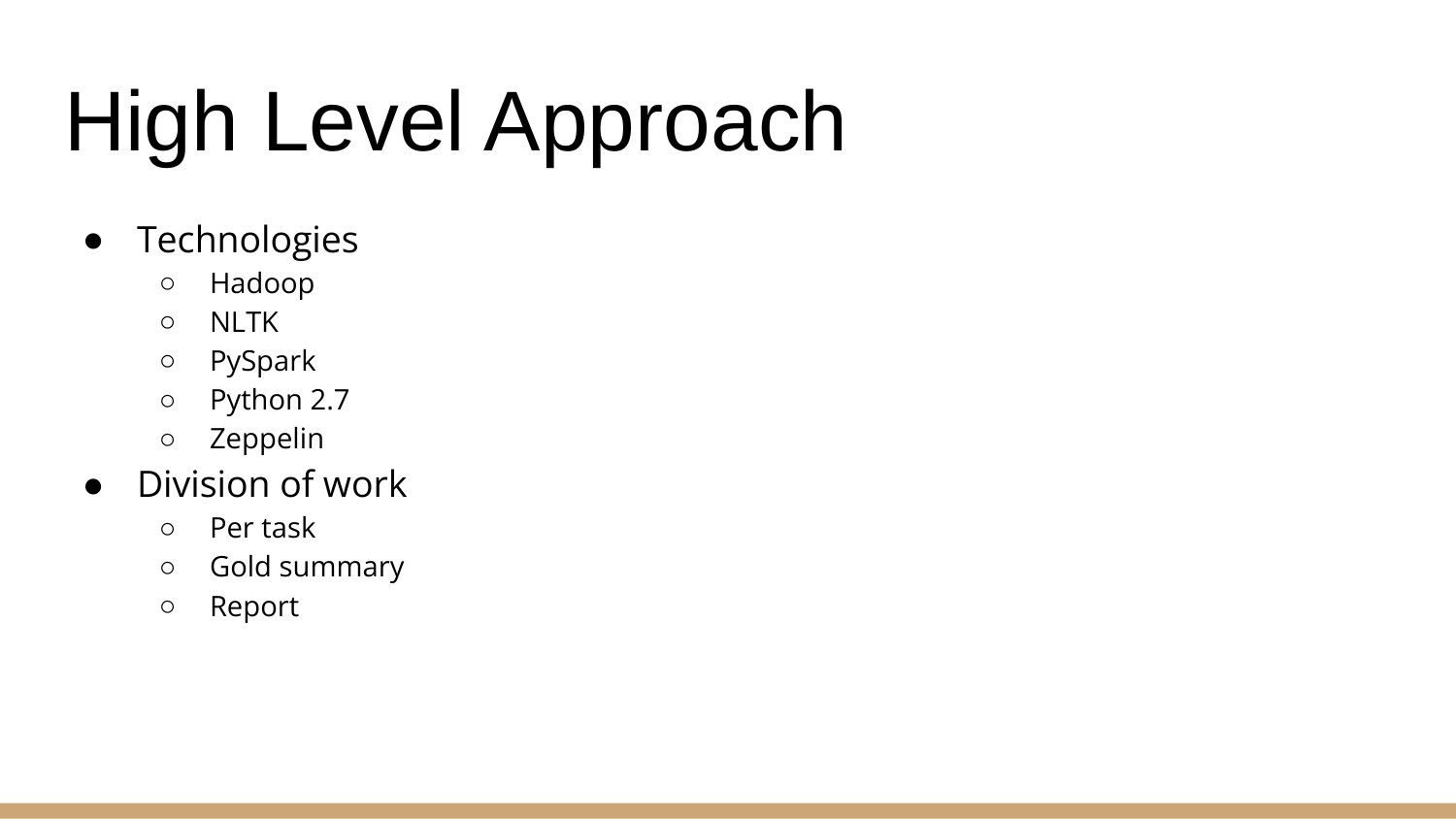

# High Level Approach
Technologies
Hadoop
NLTK
PySpark
Python 2.7
Zeppelin
Division of work
Per task
Gold summary
Report